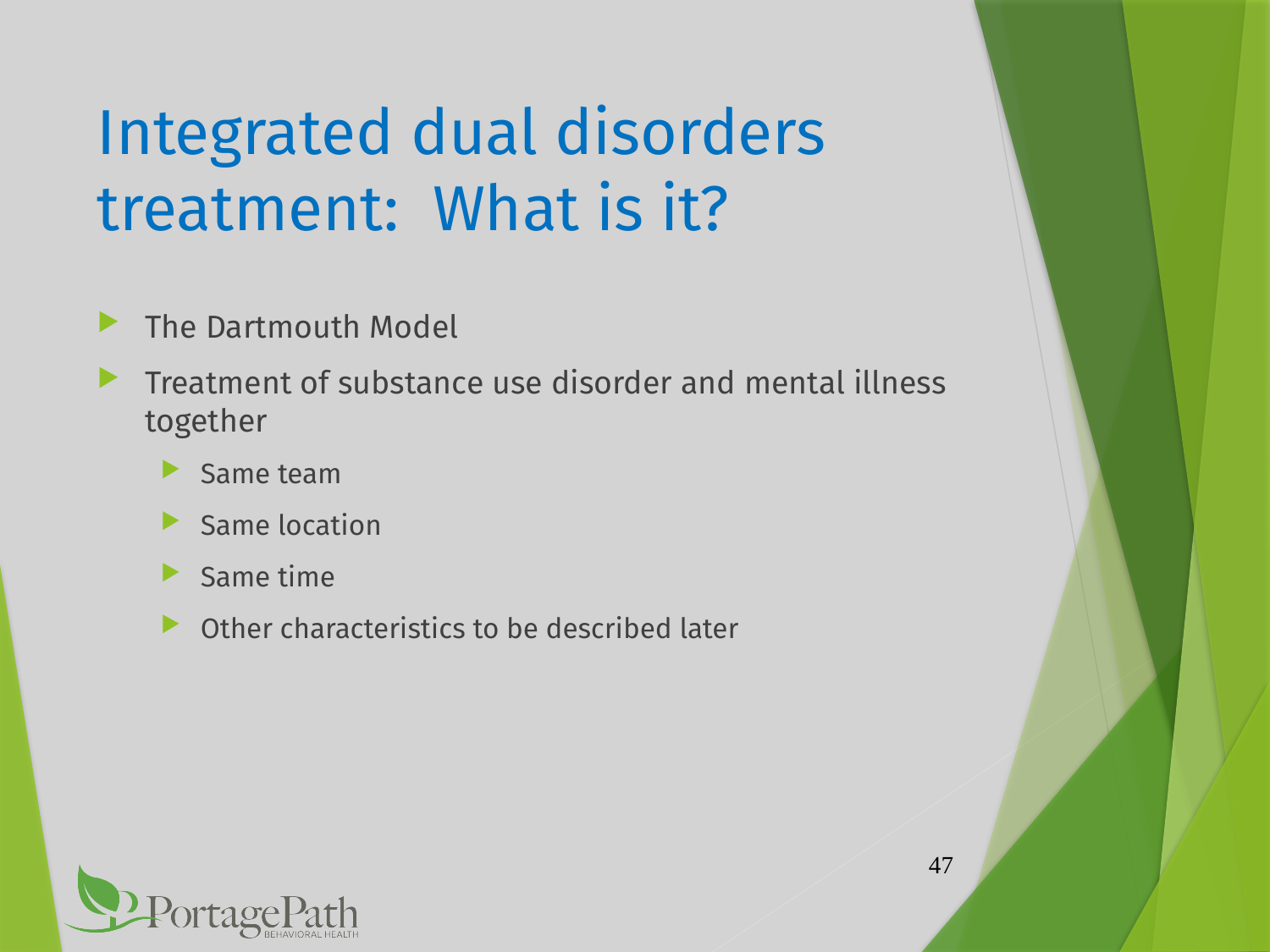

# Integrated dual disorders treatment:  What is it?
The Dartmouth Model
Treatment of substance use disorder and mental illness together
Same team
Same location
Same time
Other characteristics to be described later
47